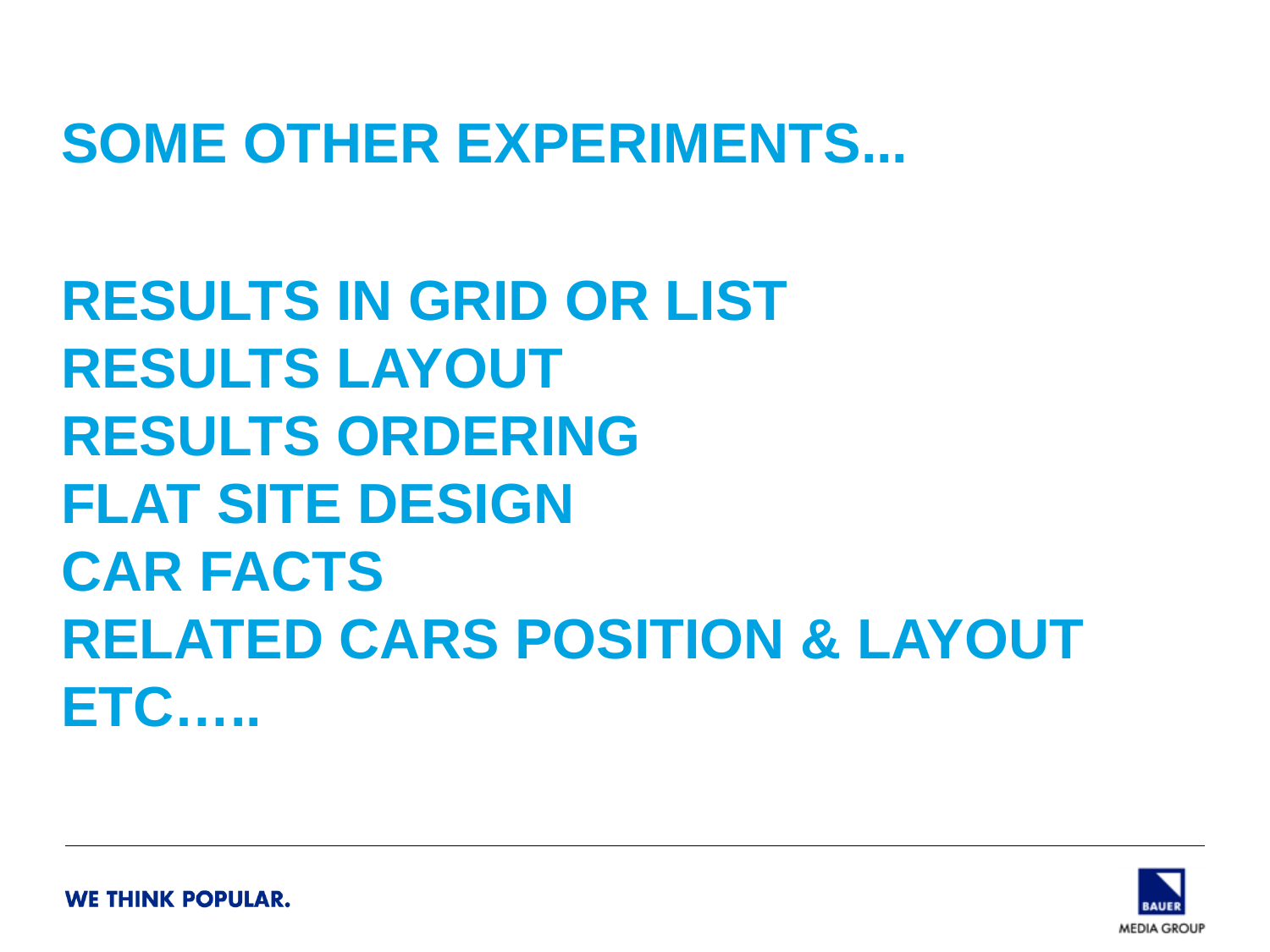

# SOME OTHER EXPERIMENTS...
RESULTS IN GRID OR LIST
RESULTS LAYOUT
RESULTS ORDERING
FLAT SITE DESIGN
CAR FACTS
RELATED CARS POSITION & LAYOUT
ETC…..